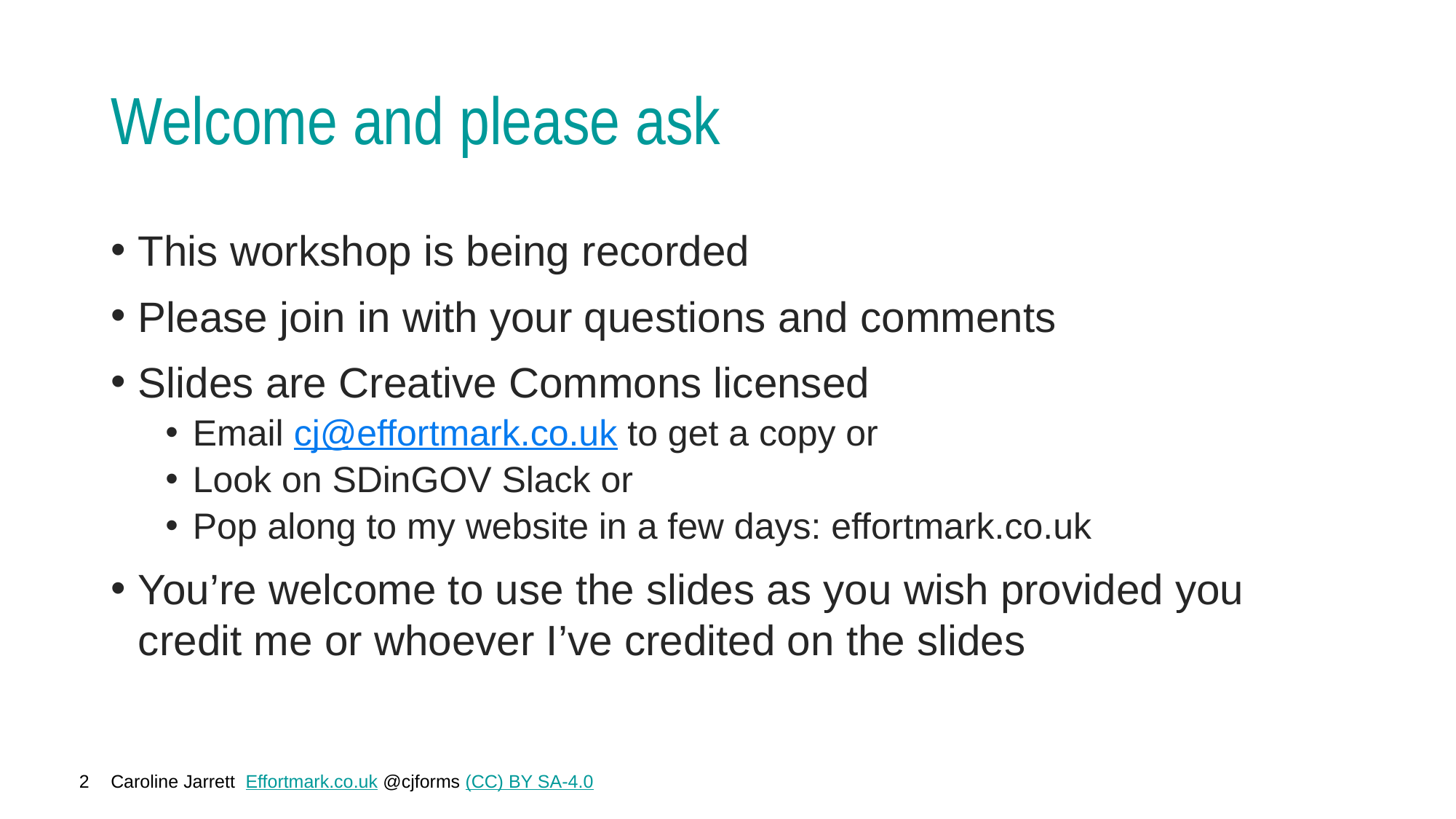

# Welcome and please ask
This workshop is being recorded
Please join in with your questions and comments
Slides are Creative Commons licensed
Email cj@effortmark.co.uk to get a copy or
Look on SDinGOV Slack or
Pop along to my website in a few days: effortmark.co.uk
You’re welcome to use the slides as you wish provided you credit me or whoever I’ve credited on the slides